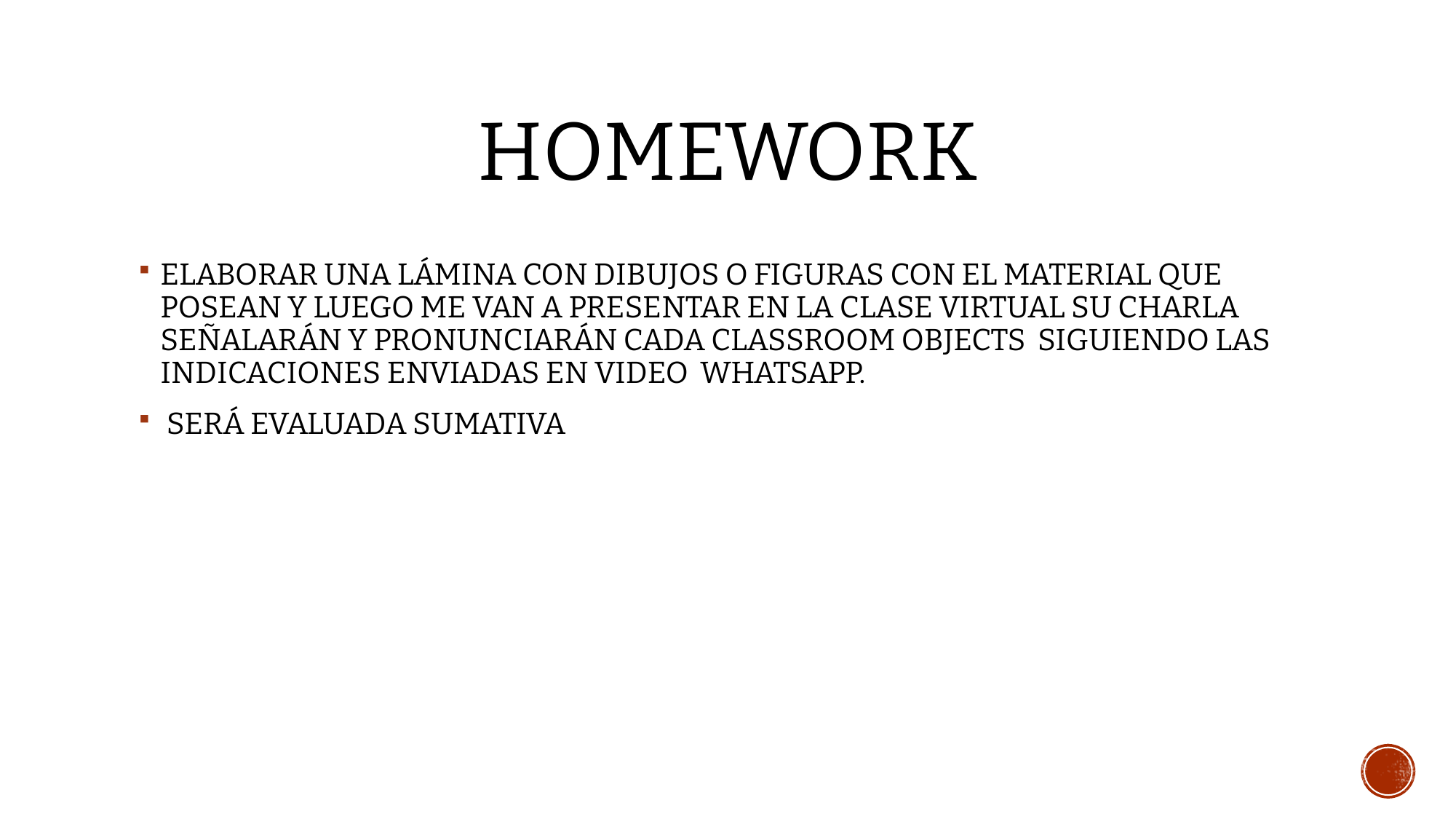

# HOMEWORK
ELABORAR UNA LÁMINA CON DIBUJOS O FIGURAS CON EL MATERIAL QUE POSEAN Y LUEGO ME VAN A PRESENTAR EN LA CLASE VIRTUAL SU CHARLA SEÑALARÁN Y PRONUNCIARÁN CADA CLASSROOM OBJECTS  SIGUIENDO LAS INDICACIONES ENVIADAS EN VIDEO  WHATSAPP.
 SERÁ EVALUADA SUMATIVA